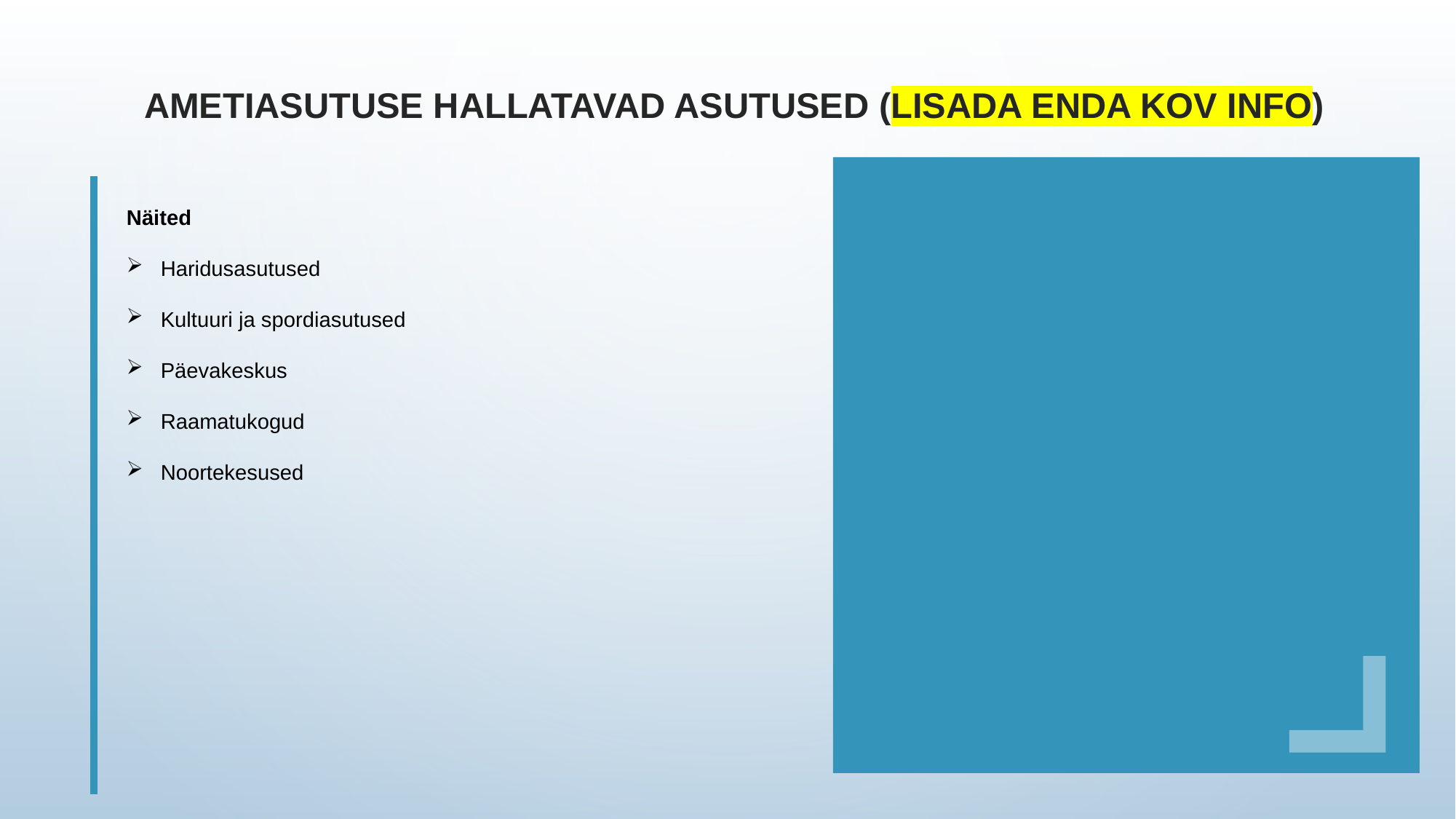

AMETIASUTUSE HALLATAVAD asutused (lisada enda KOV info)

Näited

Haridusasutused

Kultuuri ja spordiasutused

Päevakeskus

Raamatukogud

Noortekesused

Contents  Here
You can simply impress your audience and add a unique zing and appeal to your Presentations.
Contents  Here
You can simply impress your audience and add a unique zing and appeal to your Presentations.
Contents  Here
You can simply impress your audience and add a unique zing and appeal to your Presentations.